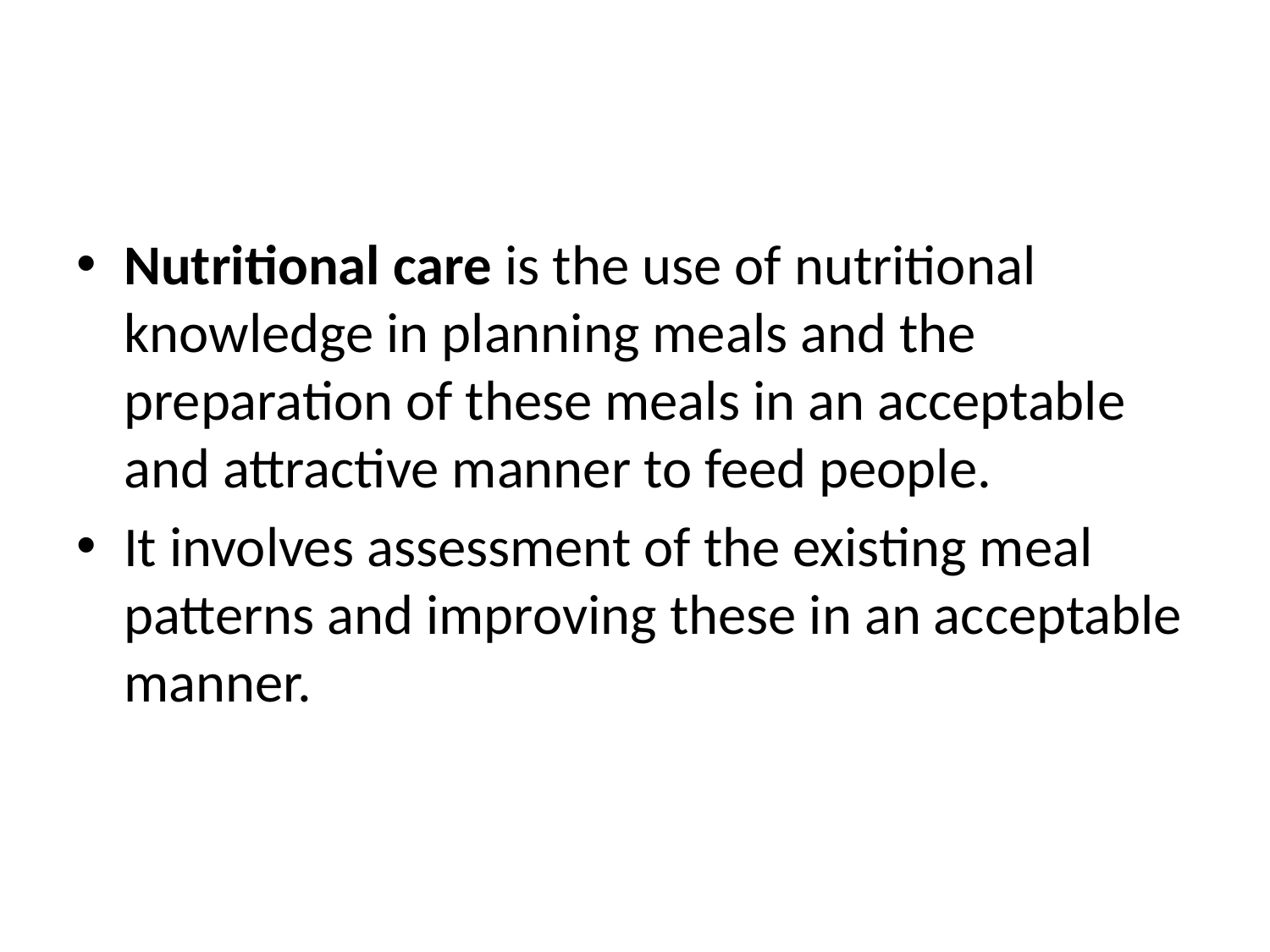

#
Nutritional care is the use of nutritional knowledge in planning meals and the preparation of these meals in an acceptable and attractive manner to feed people.
It involves assessment of the existing meal patterns and improving these in an acceptable manner.